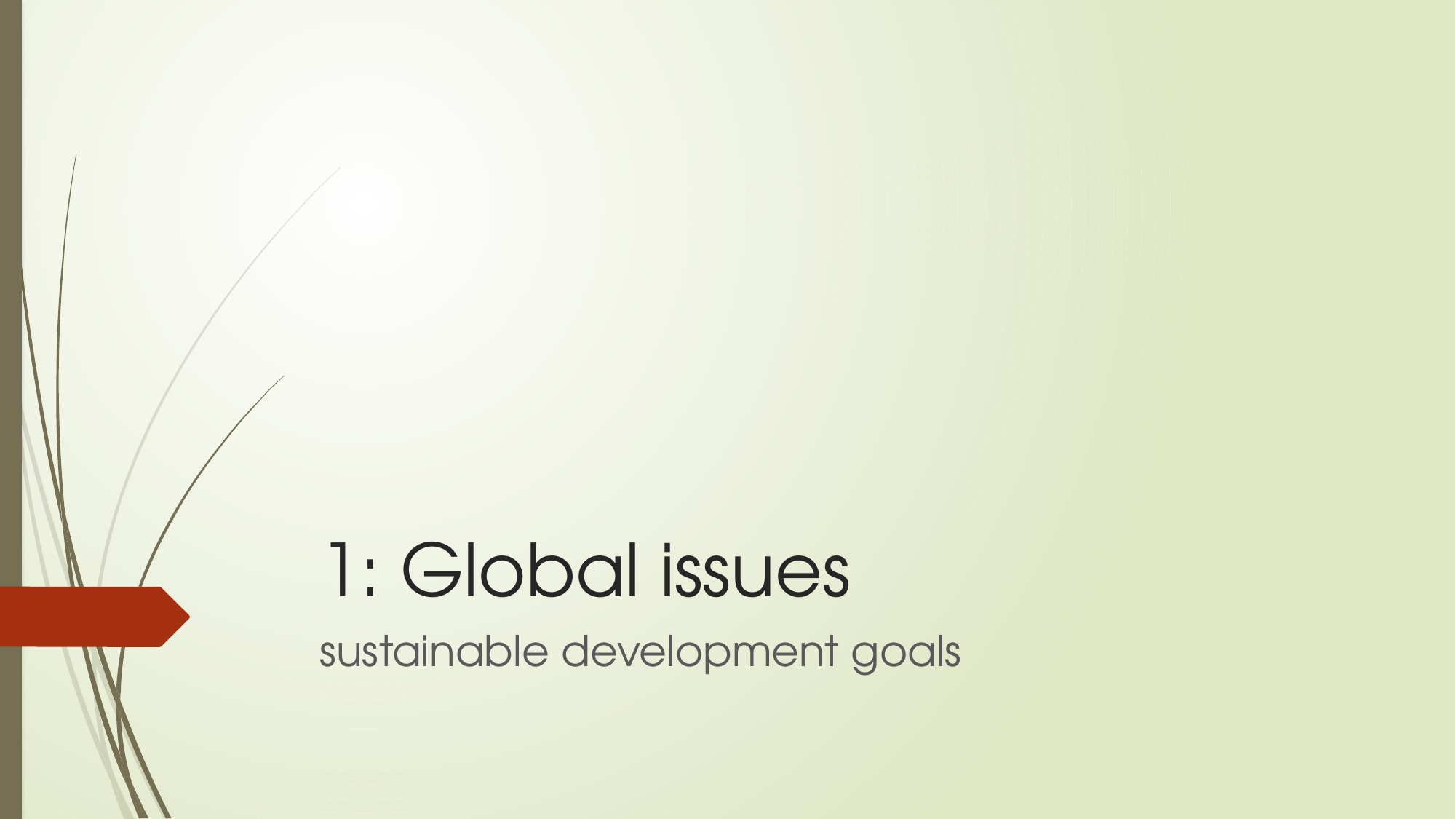

# 1: Global issues
sustainable development goals